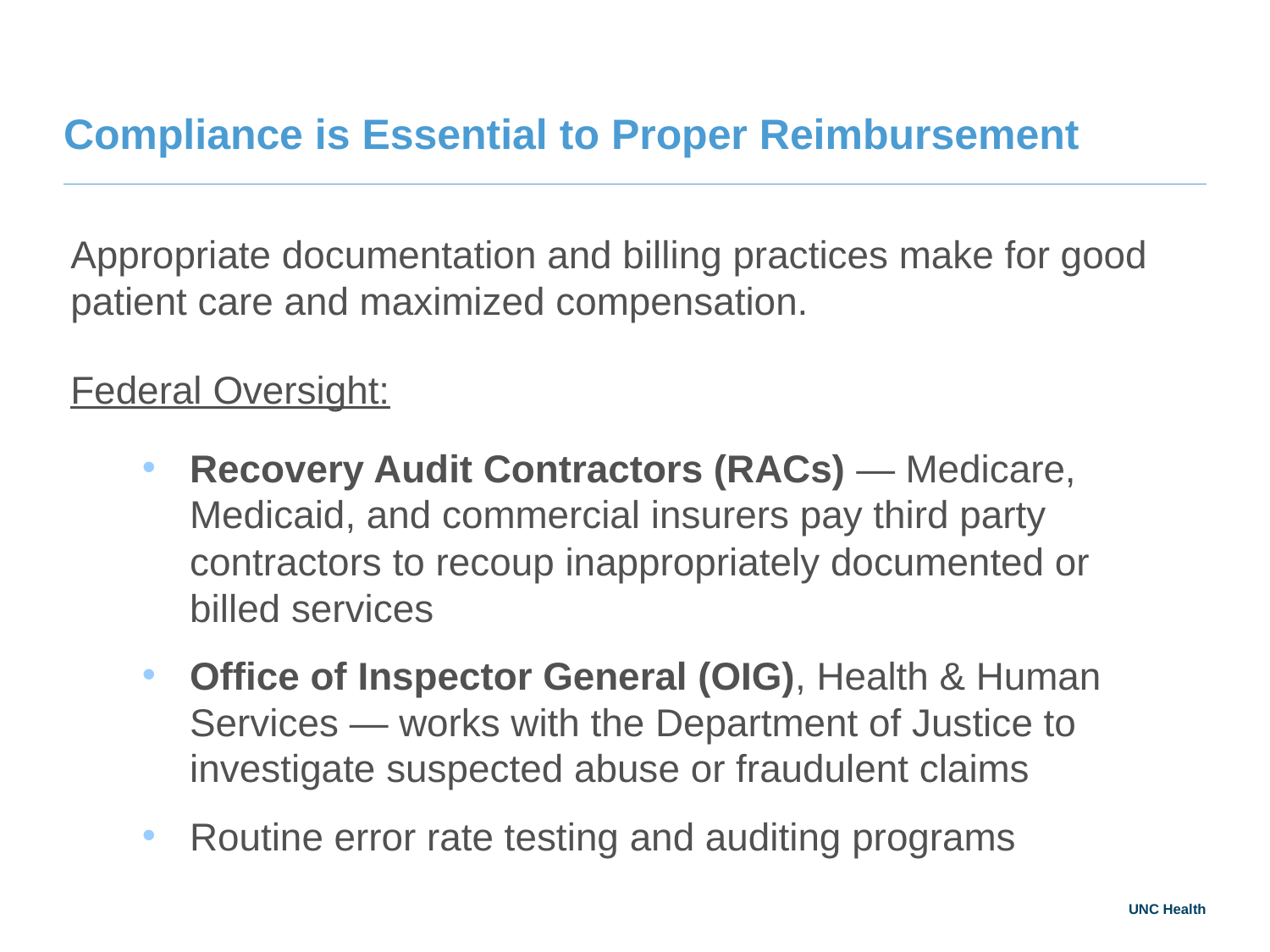

# Compliance is Essential to Proper Reimbursement
Appropriate documentation and billing practices make for good patient care and maximized compensation.
Federal Oversight:
Recovery Audit Contractors (RACs) — Medicare, Medicaid, and commercial insurers pay third party contractors to recoup inappropriately documented or billed services
Office of Inspector General (OIG), Health & Human Services — works with the Department of Justice to investigate suspected abuse or fraudulent claims
Routine error rate testing and auditing programs